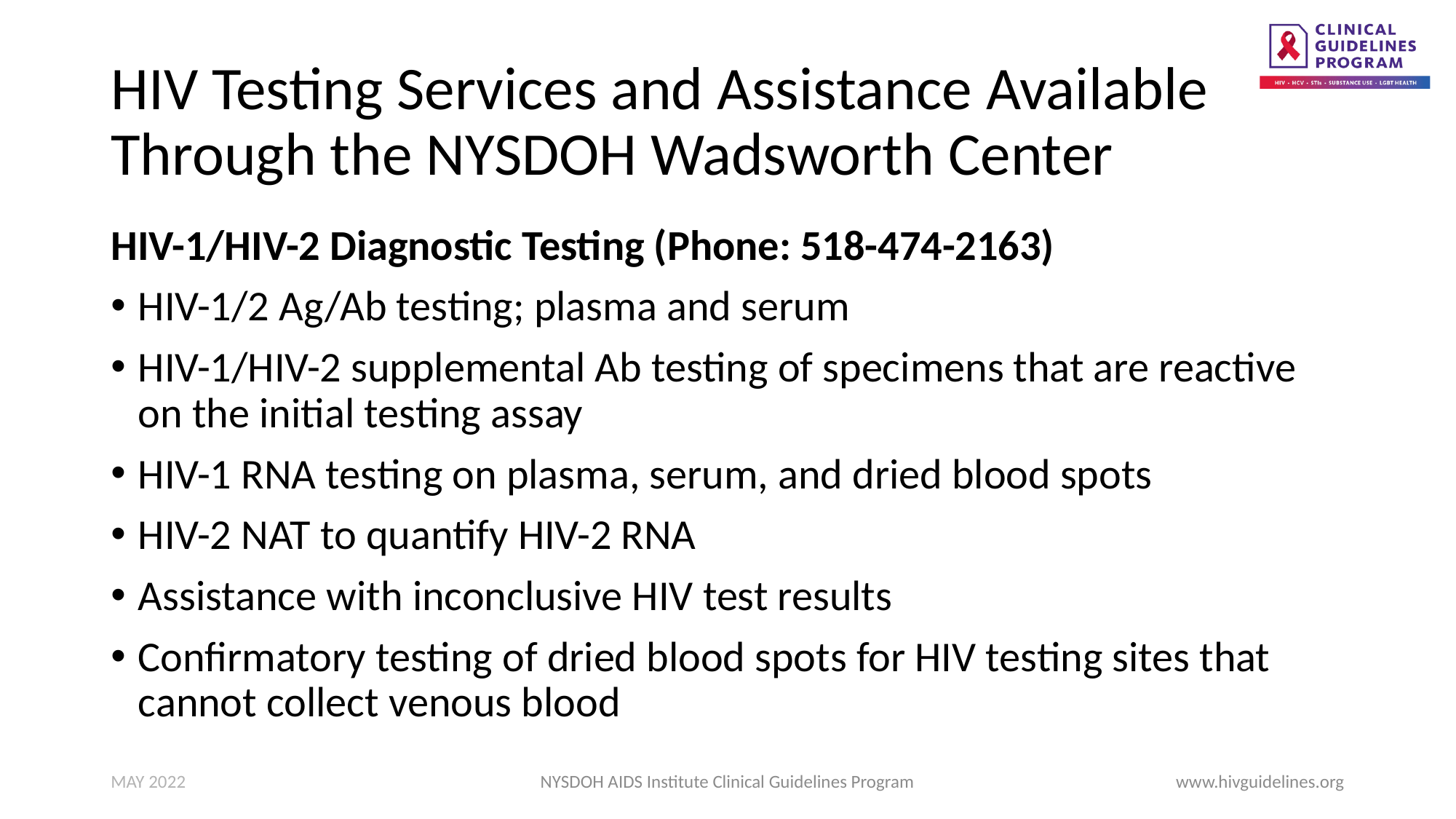

# HIV Testing Services and Assistance Available Through the NYSDOH Wadsworth Center
HIV-1/HIV-2 Diagnostic Testing (Phone: 518-474-2163)
HIV-1/2 Ag/Ab testing; plasma and serum
HIV-1/HIV-2 supplemental Ab testing of specimens that are reactive on the initial testing assay
HIV-1 RNA testing on plasma, serum, and dried blood spots
HIV-2 NAT to quantify HIV-2 RNA
Assistance with inconclusive HIV test results
Confirmatory testing of dried blood spots for HIV testing sites that cannot collect venous blood
MAY 2022
NYSDOH AIDS Institute Clinical Guidelines Program
www.hivguidelines.org